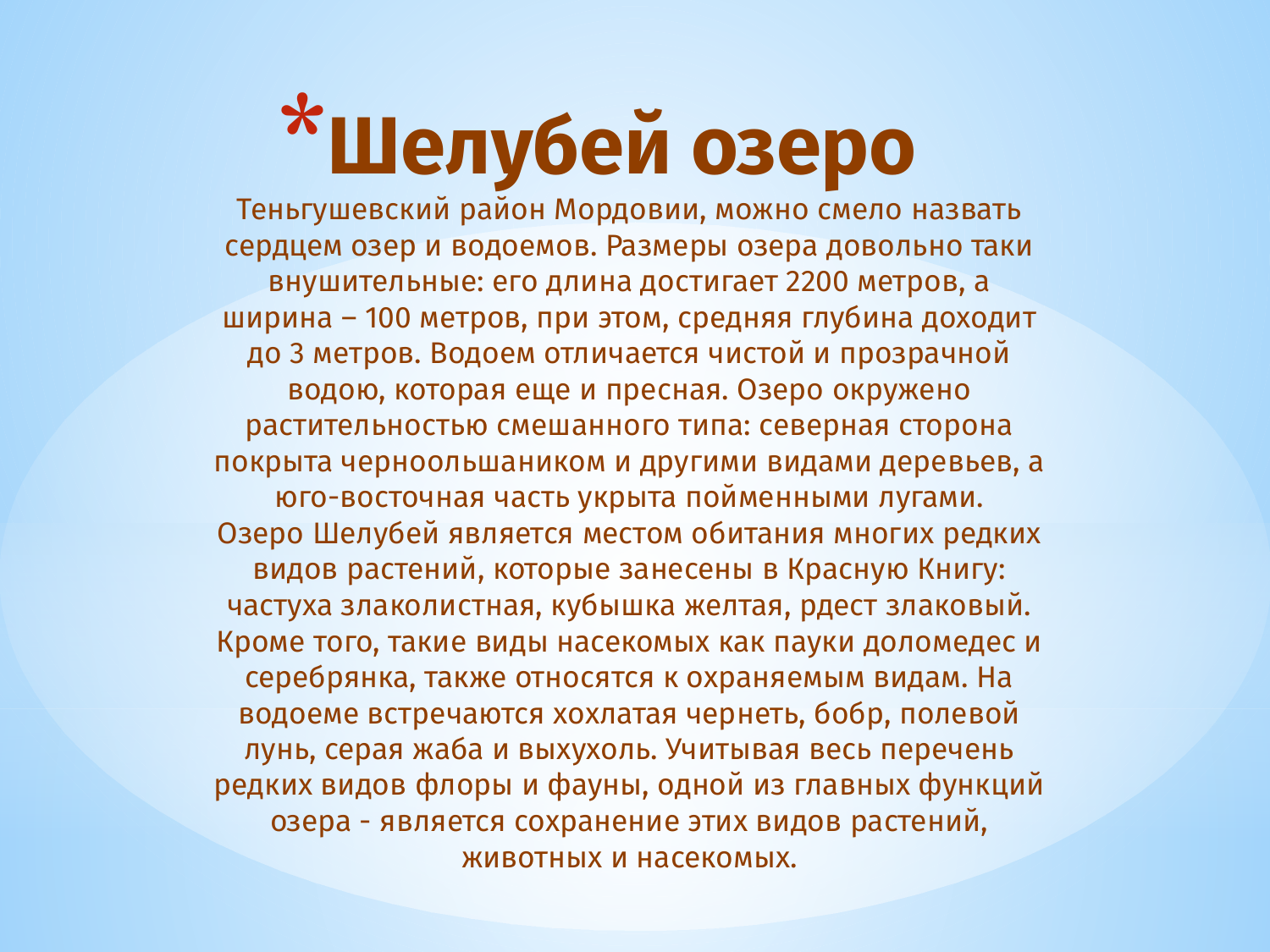

# Шелубей озеро Теньгушевский район Мордовии, можно смело назвать сердцем озер и водоемов. Размеры озера довольно таки внушительные: его длина достигает 2200 метров, а ширина – 100 метров, при этом, средняя глубина доходит до 3 метров. Водоем отличается чистой и прозрачной водою, которая еще и пресная. Озеро окружено растительностью смешанного типа: северная сторона покрыта черноольшаником и другими видами деревьев, а юго-восточная часть укрыта пойменными лугами. Озеро Шелубей является местом обитания многих редких видов растений, которые занесены в Красную Книгу: частуха злаколистная, кубышка желтая, рдест злаковый. Кроме того, такие виды насекомых как пауки доломедес и серебрянка, также относятся к охраняемым видам. На водоеме встречаются хохлатая чернеть, бобр, полевой лунь, серая жаба и выхухоль. Учитывая весь перечень редких видов флоры и фауны, одной из главных функций озера - является сохранение этих видов растений, животных и насекомых.